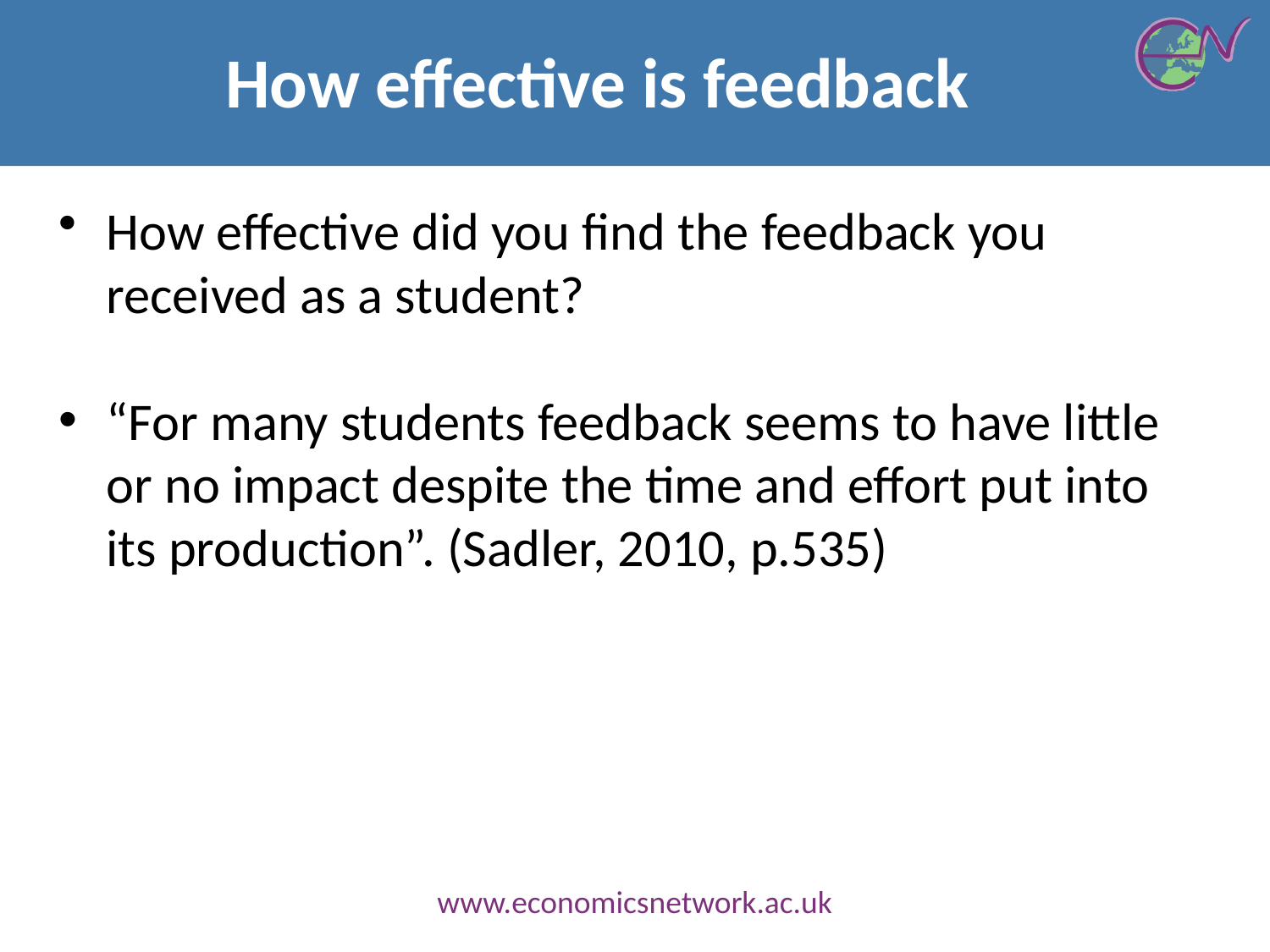

# How effective is feedback
How effective did you find the feedback you received as a student?

“For many students feedback seems to have little or no impact despite the time and effort put into its production”. (Sadler, 2010, p.535)